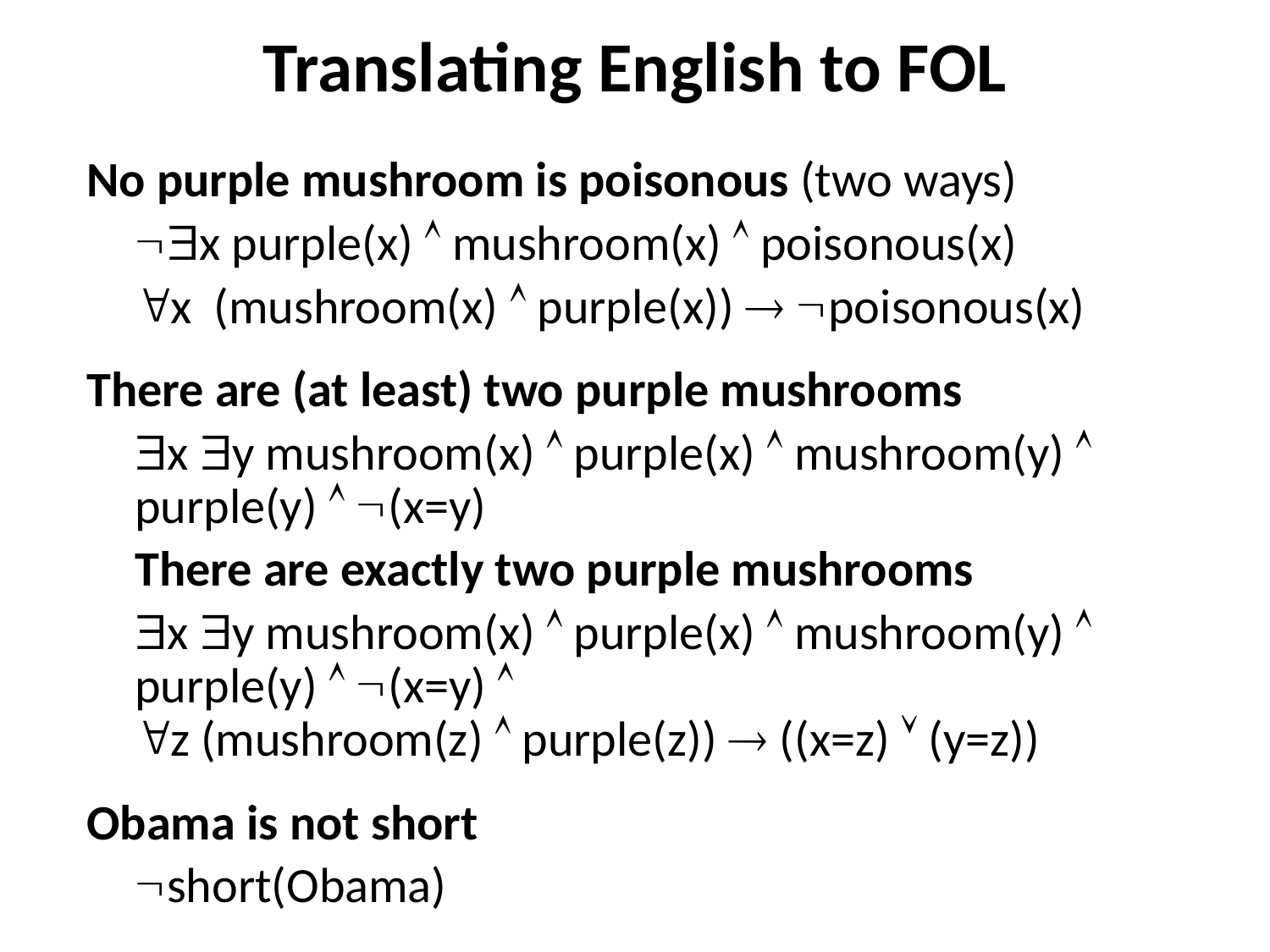

# Translating English to FOL
No purple mushroom is poisonous (two ways)
¬∃x purple(x) ∧ mushroom(x) ∧ poisonous(x)
∀x  (mushroom(x) ∧ purple(x)) → ¬poisonous(x)

There are (at least) two purple mushrooms
∃x ∃y mushroom(x) ∧ purple(x) ∧ mushroom(y) ∧ purple(y) ∧ ¬(x=y)
There are exactly two purple mushrooms
∃x ∃y mushroom(x) ∧ purple(x) ∧ mushroom(y) ∧ purple(y) ∧ ¬(x=y) ∧
∀z (mushroom(z) ∧ purple(z)) → ((x=z) ∨ (y=z))

Obama is not short
¬short(Obama)